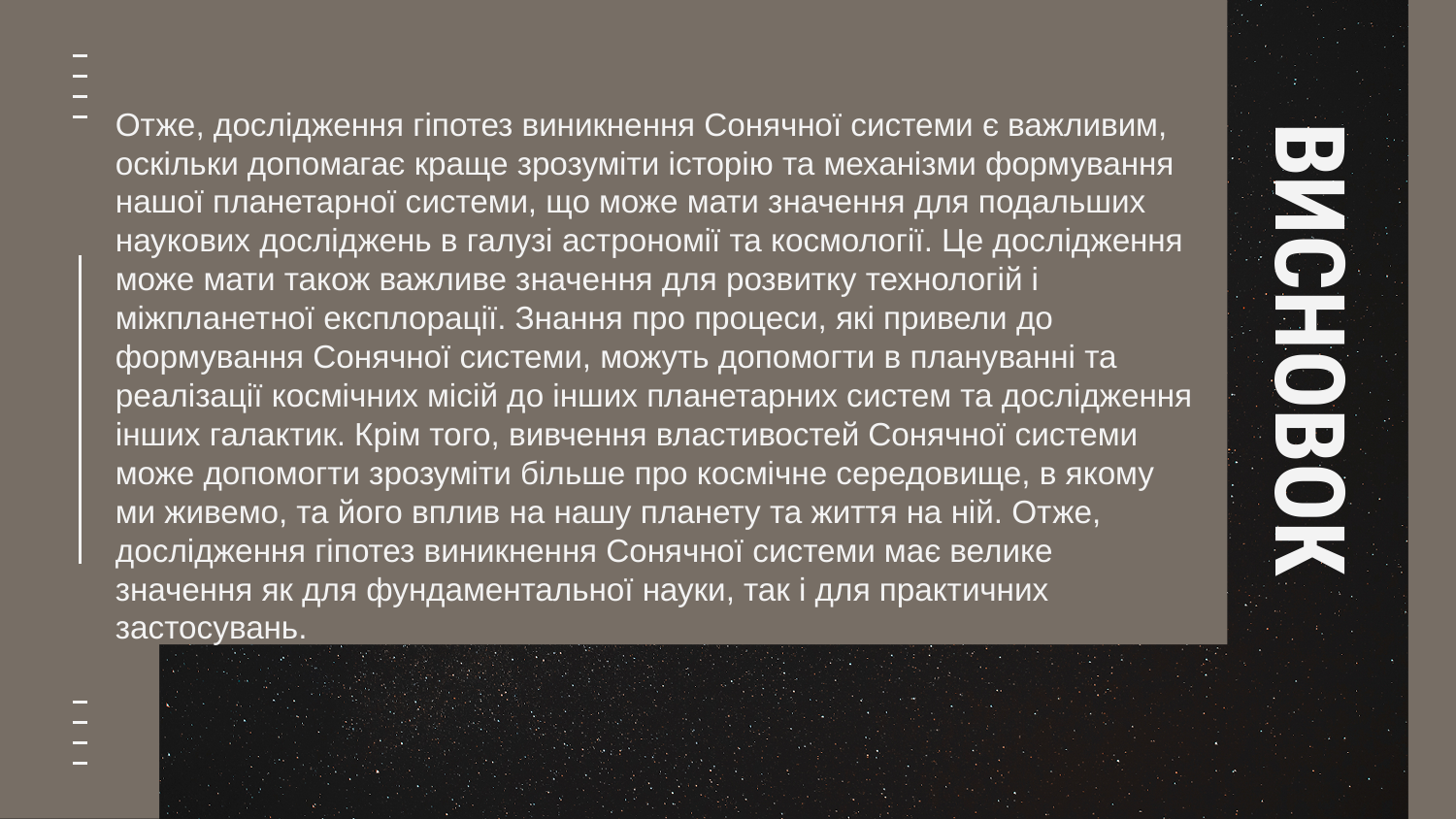

Отже, дослідження гіпотез виникнення Сонячної системи є важливим, оскільки допомагає краще зрозуміти історію та механізми формування нашої планетарної системи, що може мати значення для подальших наукових досліджень в галузі астрономії та космології. Це дослідження може мати також важливе значення для розвитку технологій і міжпланетної експлорації. Знання про процеси, які привели до формування Сонячної системи, можуть допомогти в плануванні та реалізації космічних місій до інших планетарних систем та дослідження інших галактик. Крім того, вивчення властивостей Сонячної системи може допомогти зрозуміти більше про космічне середовище, в якому ми живемо, та його вплив на нашу планету та життя на ній. Отже, дослідження гіпотез виникнення Сонячної системи має велике значення як для фундаментальної науки, так і для практичних застосувань.

# ВИСНОВОК